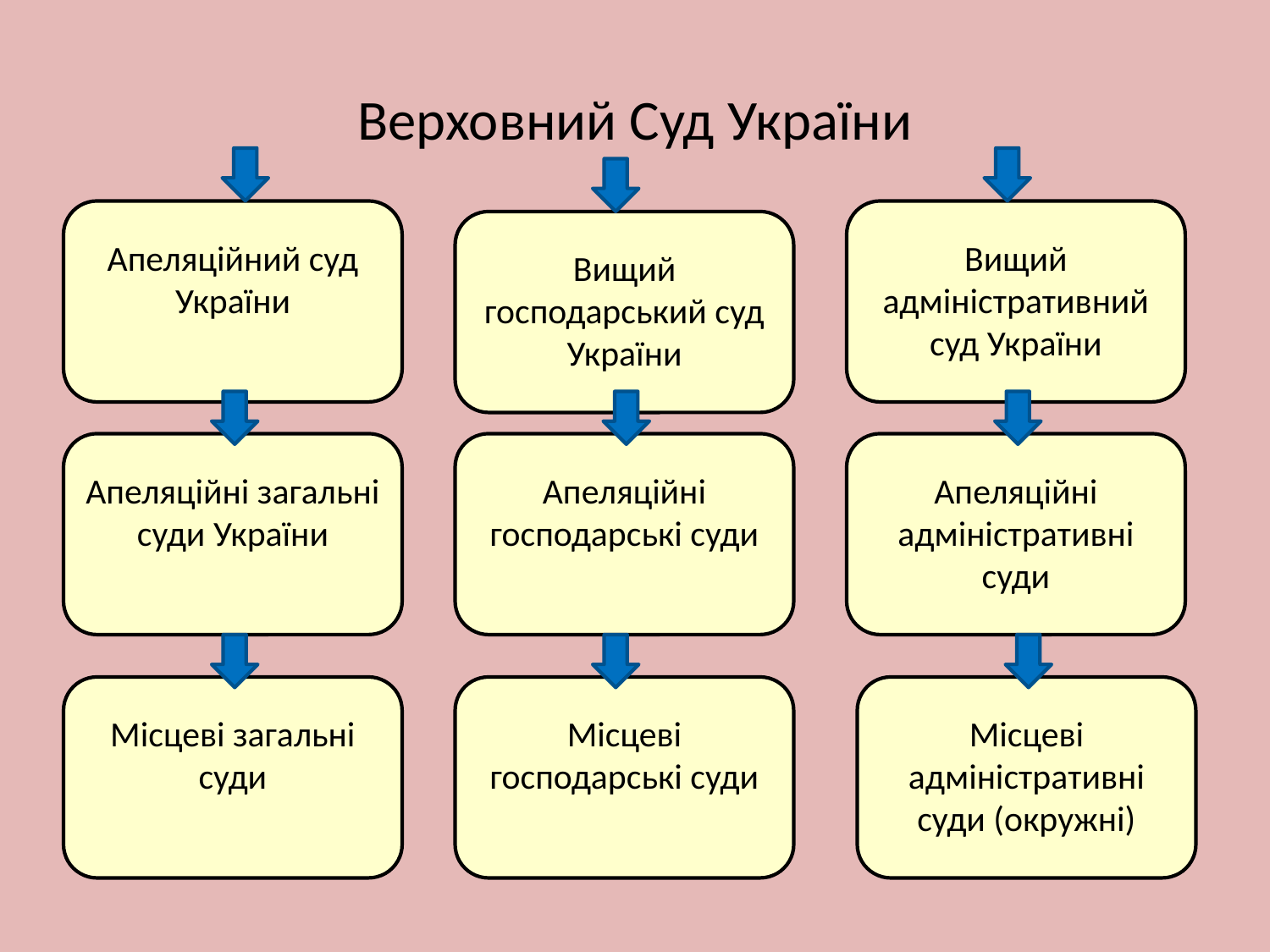

# Верховний Суд України

Апеляційний суд України
Вищий адміністративний суд України
Вищий господарський суд України

Апеляційні загальні суди України
Апеляційні господарські суди
Апеляційні адміністративні суди

Місцеві загальні суди
Місцеві господарські суди
Місцеві адміністративні суди (окружні)